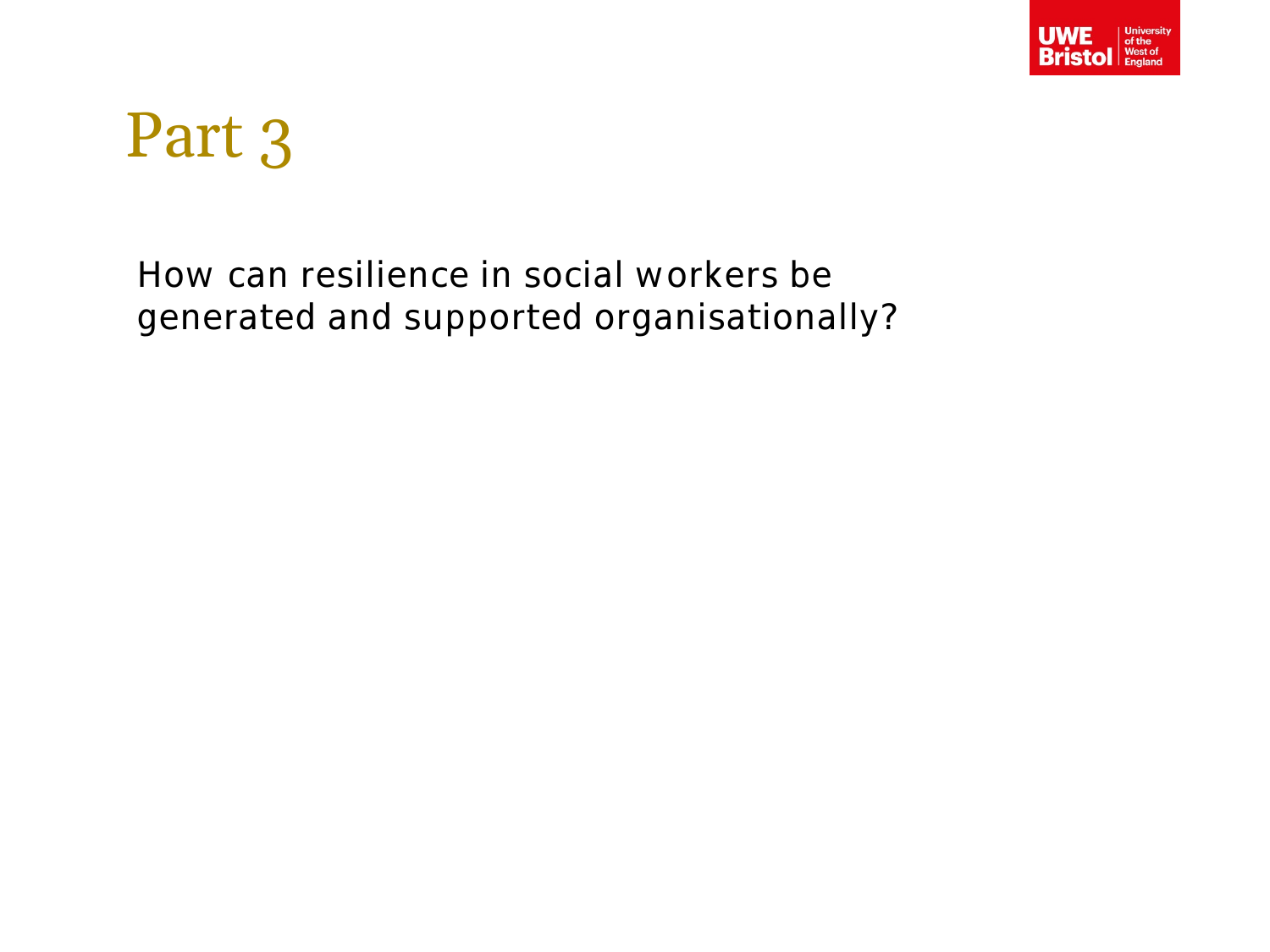

Part 3
How can resilience in social workers be generated and supported organisationally?